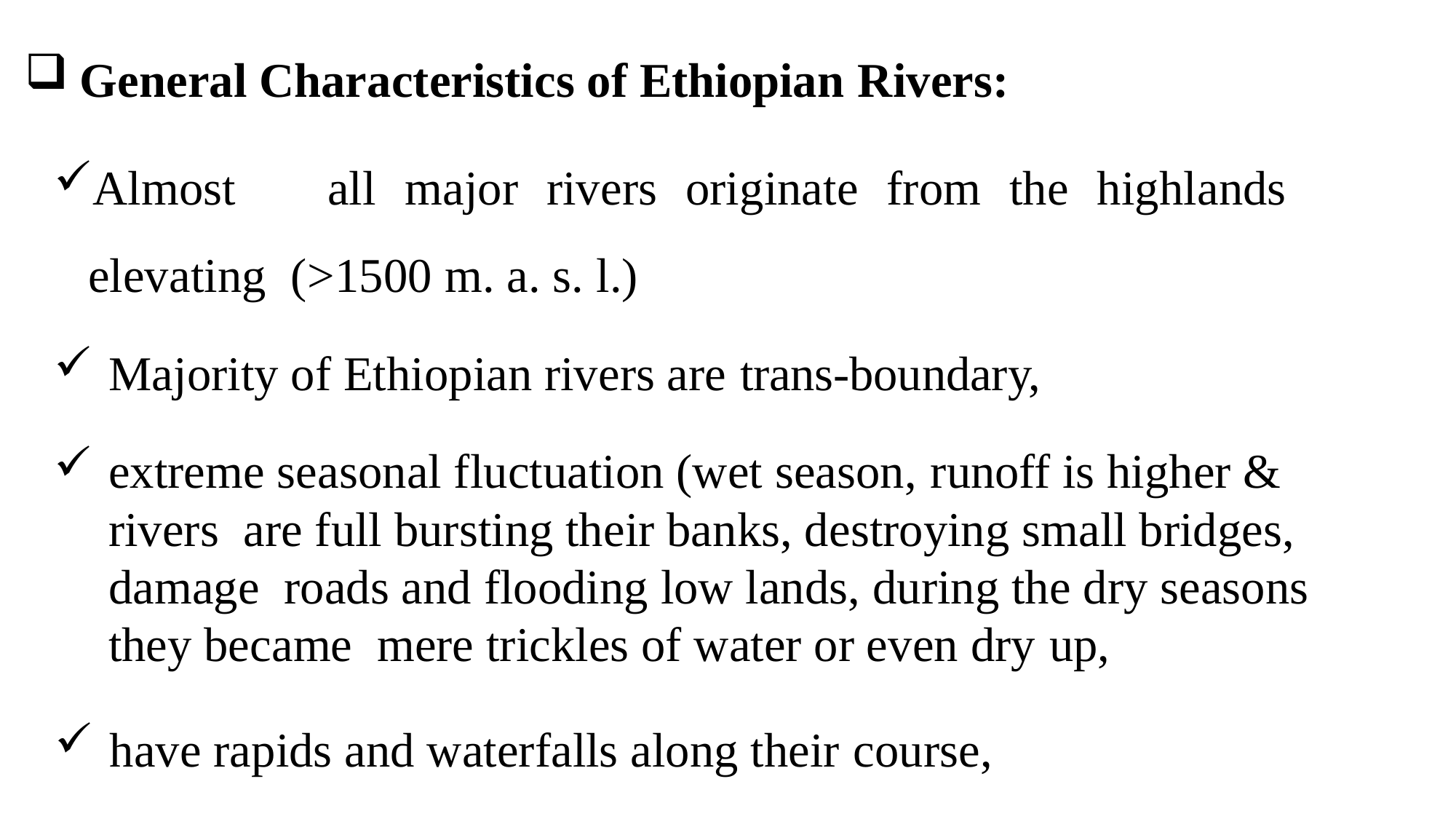

General Characteristics of Ethiopian Rivers:
Almost	all	major	rivers	originate	from	the	highlands	elevating  (>1500 m. a. s. l.)
Majority of Ethiopian rivers are trans-boundary,
extreme seasonal fluctuation (wet season, runoff is higher & rivers  are full bursting their banks, destroying small bridges, damage  roads and flooding low lands, during the dry seasons they became  mere trickles of water or even dry up,
have rapids and waterfalls along their course,